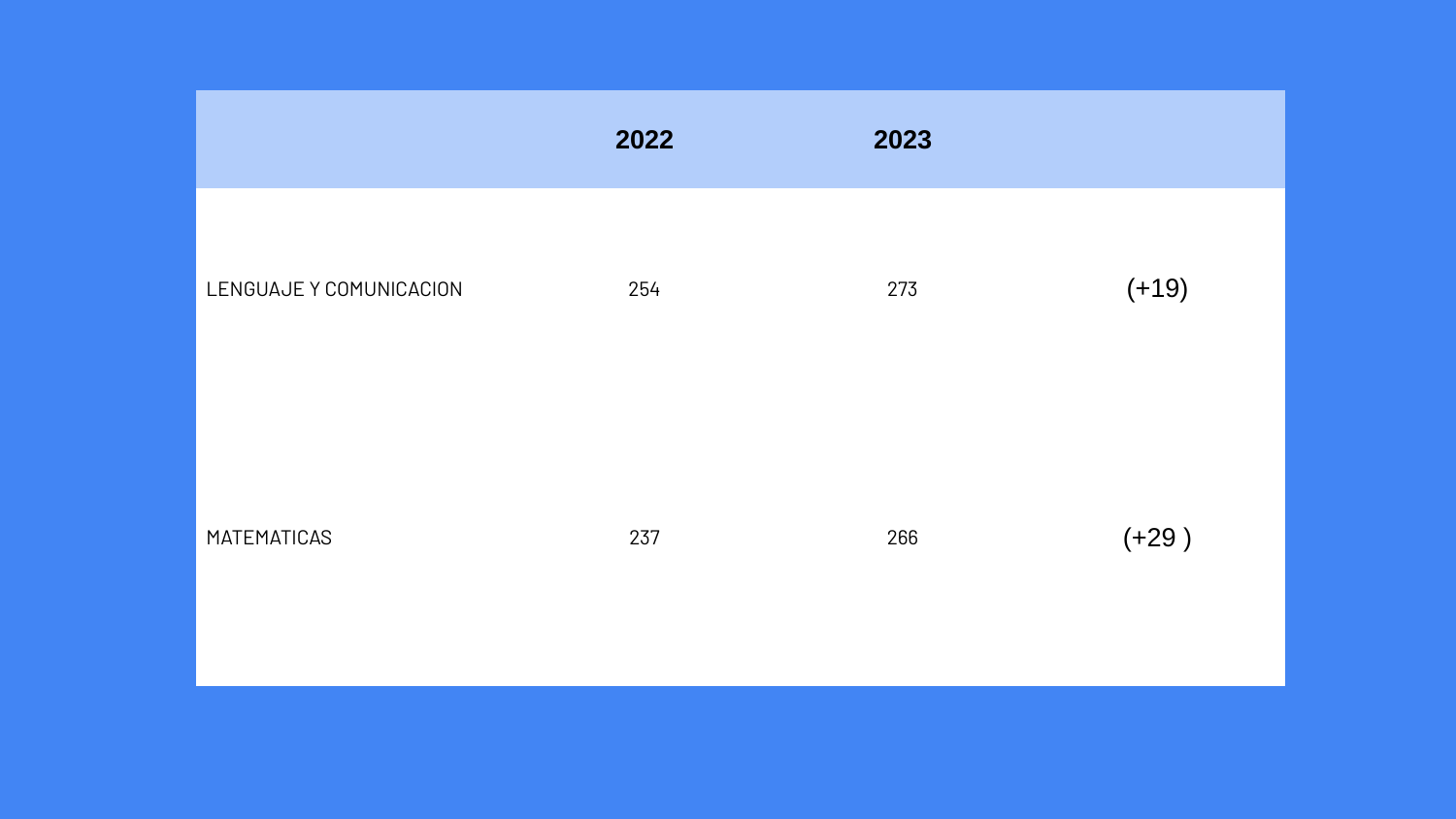

|  | 2022 | 2023 |  |
| --- | --- | --- | --- |
| LENGUAJE Y COMUNICACION | 254 | 273 | (+19) |
| MATEMATICAS | 237 | 266 | (+29 ) |